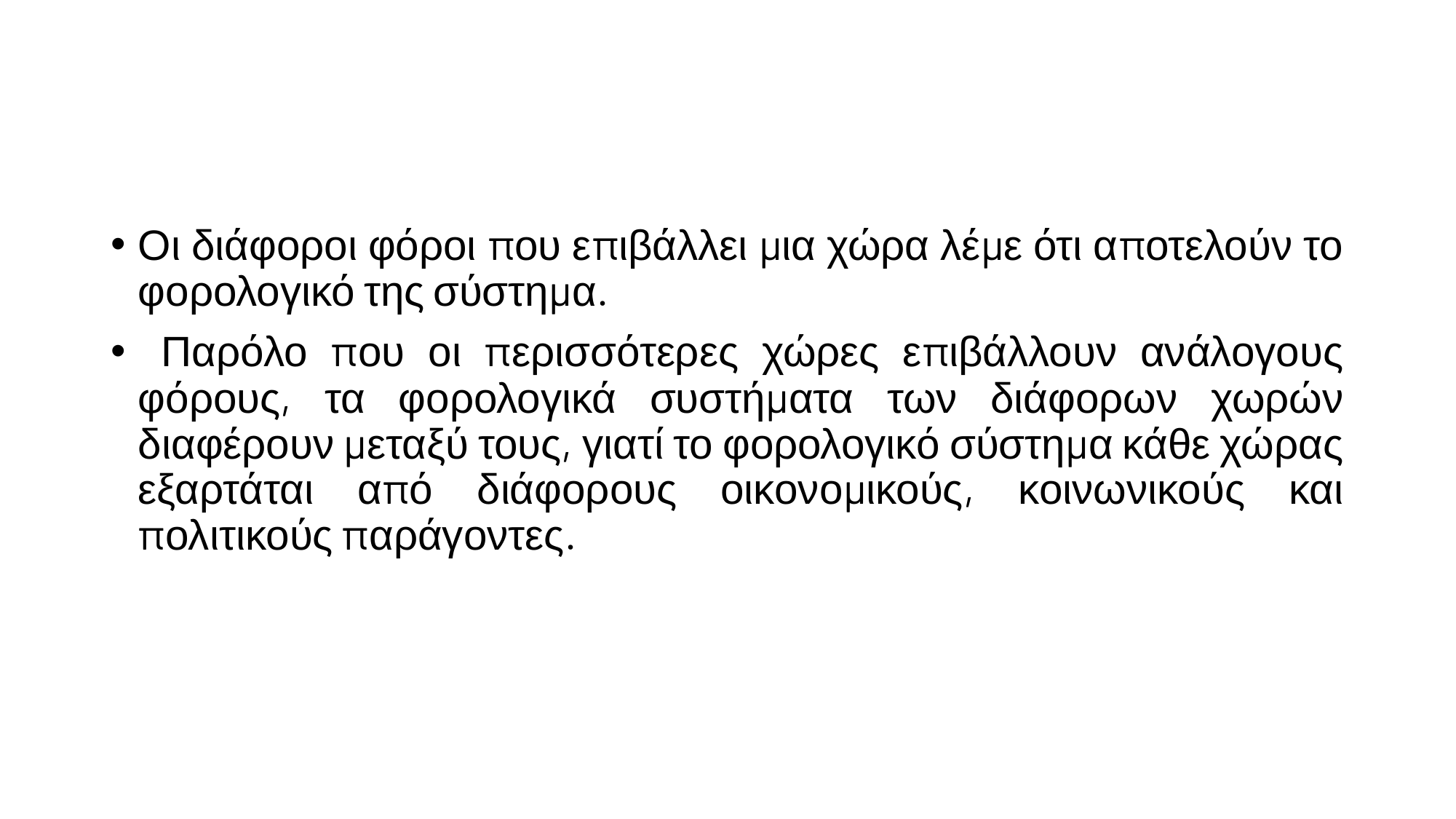

#
Οι διάφοροι φόροι που επιβάλλει μια χώρα λέμε ότι αποτελούν το φορολογικό της σύστημα.
 Παρόλο που οι περισσότερες χώρες επιβάλλουν ανάλογους φόρους, τα φορολογικά συστήματα των διάφορων χωρών διαφέρουν μεταξύ τους, γιατί το φορολογικό σύστημα κάθε χώρας εξαρτάται από διάφορους οικονομικούς, κοινωνικούς και πολιτικούς παράγοντες.